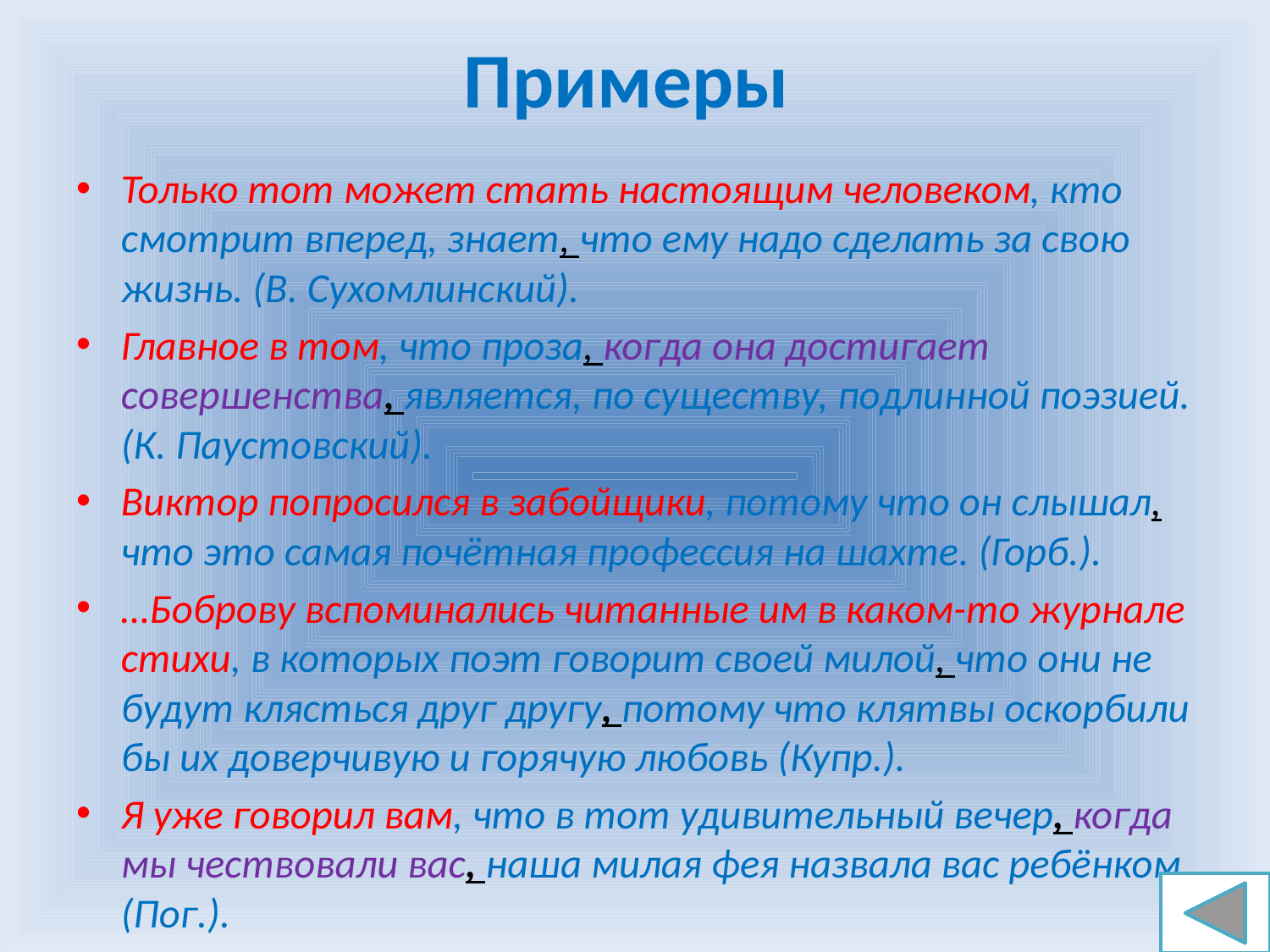

# Примеры
Только тот может стать настоящим человеком, кто смотрит впе­ред, знает, что ему надо сделать за свою жизнь. (В. Сухомлинский).
Главное в том, что проза, ког­да она достигает совершенства, является, по су­ществу, подлинной поэзией. (К. Паустовский).
Виктор попросился в забойщики, потому что он слышал, что это самая почётная профессия на шахте. (Горб.).
…Боброву вспоминались читанные им в каком-то журнале стихи, в которых поэт говорит своей милой, что они не будут клясться друг другу, потому что клятвы оскорбили бы их доверчивую и горячую любовь (Купр.).
Я уже говорил вам, что в тот удивительный вечер, когда мы чествовали вас, наша милая фея назвала вас ребёнком. (Пог.).